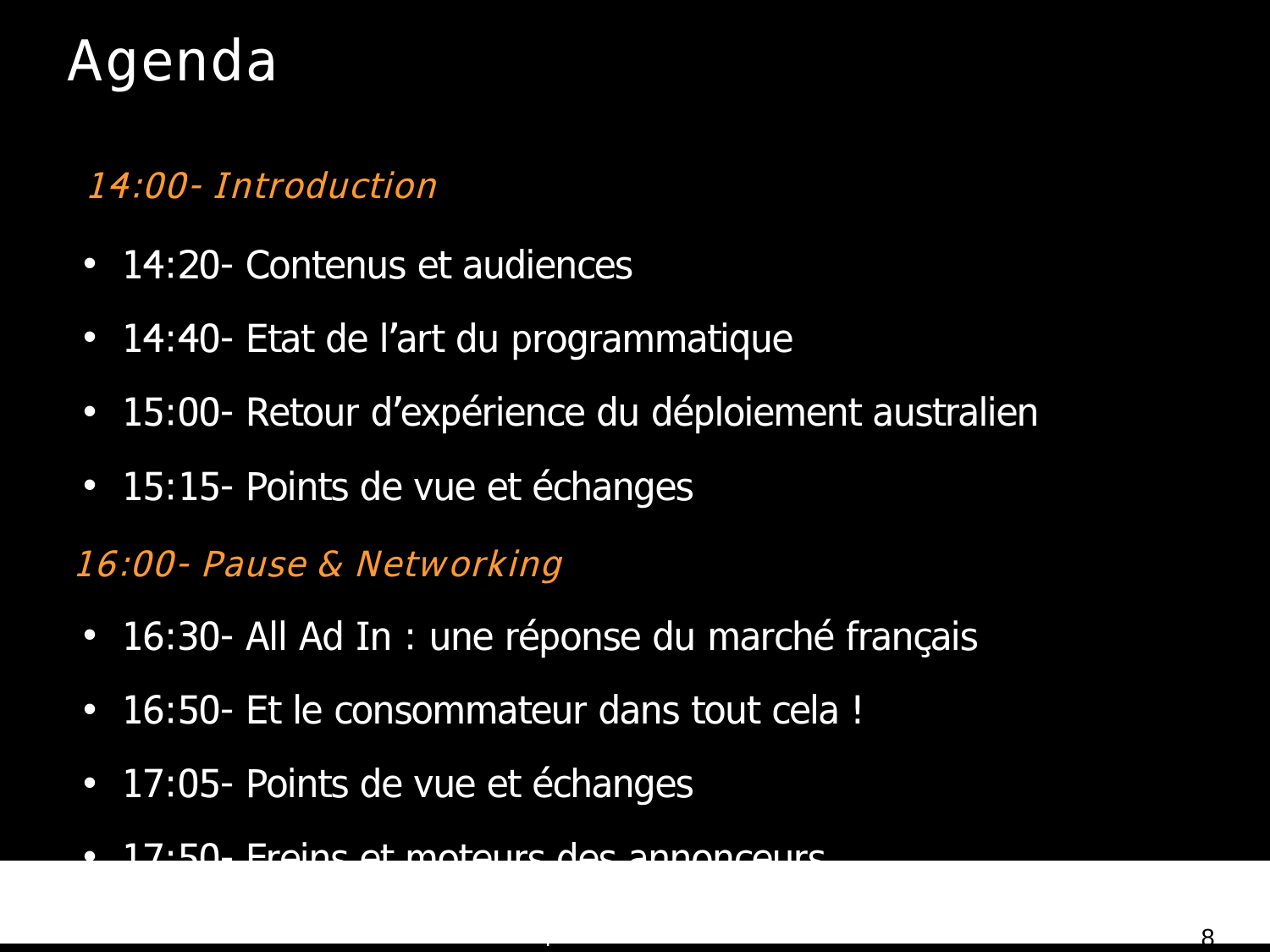

# Agenda
14:00- Introduction
14:20- Contenus et audiences
14:40- Etat de l’art du programmatique
15:00- Retour d’expérience du déploiement australien
15:15- Points de vue et échanges
16:00- Pause & Networking
16:30- All Ad In : une réponse du marché français
16:50- Et le consommateur dans tout cela !
17:05- Points de vue et échanges
17:50- Freins et moteurs des annonceurs
18:05- Conclusion

8